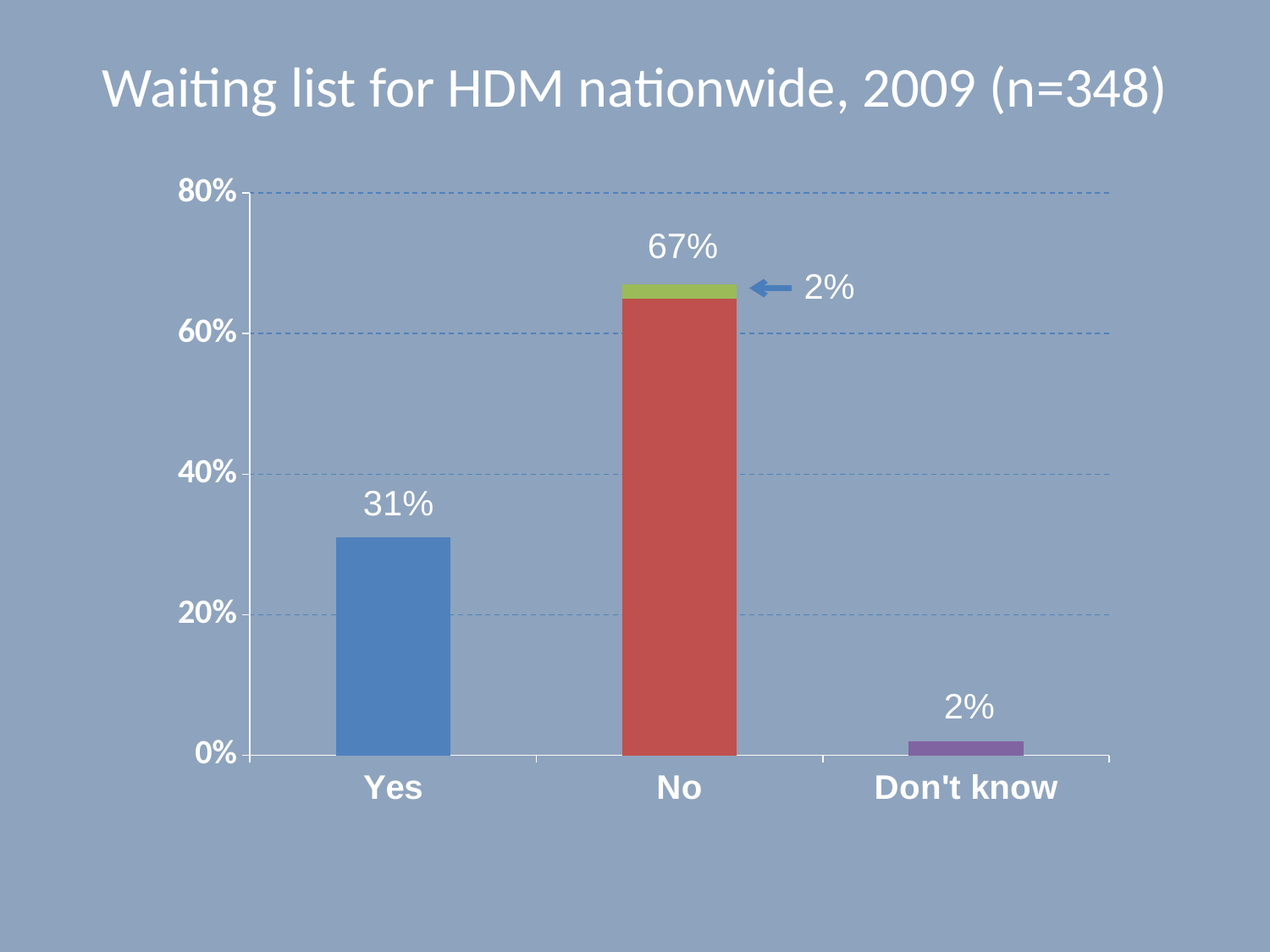

# Waiting list for HDM nationwide, 2009 (n=348)

### Chart

| Category | Series 1 | Series 2 | Series 3 | Series 4 |
|---|---|---|---|---|
| Yes | 0.31000000000000044 | None | None | None |
| No | None | 0.6500000000000011 | 0.02000000000000003 | None |
| Don't know | None | None | None | 0.02000000000000003 |
67%
31%
2%
2%